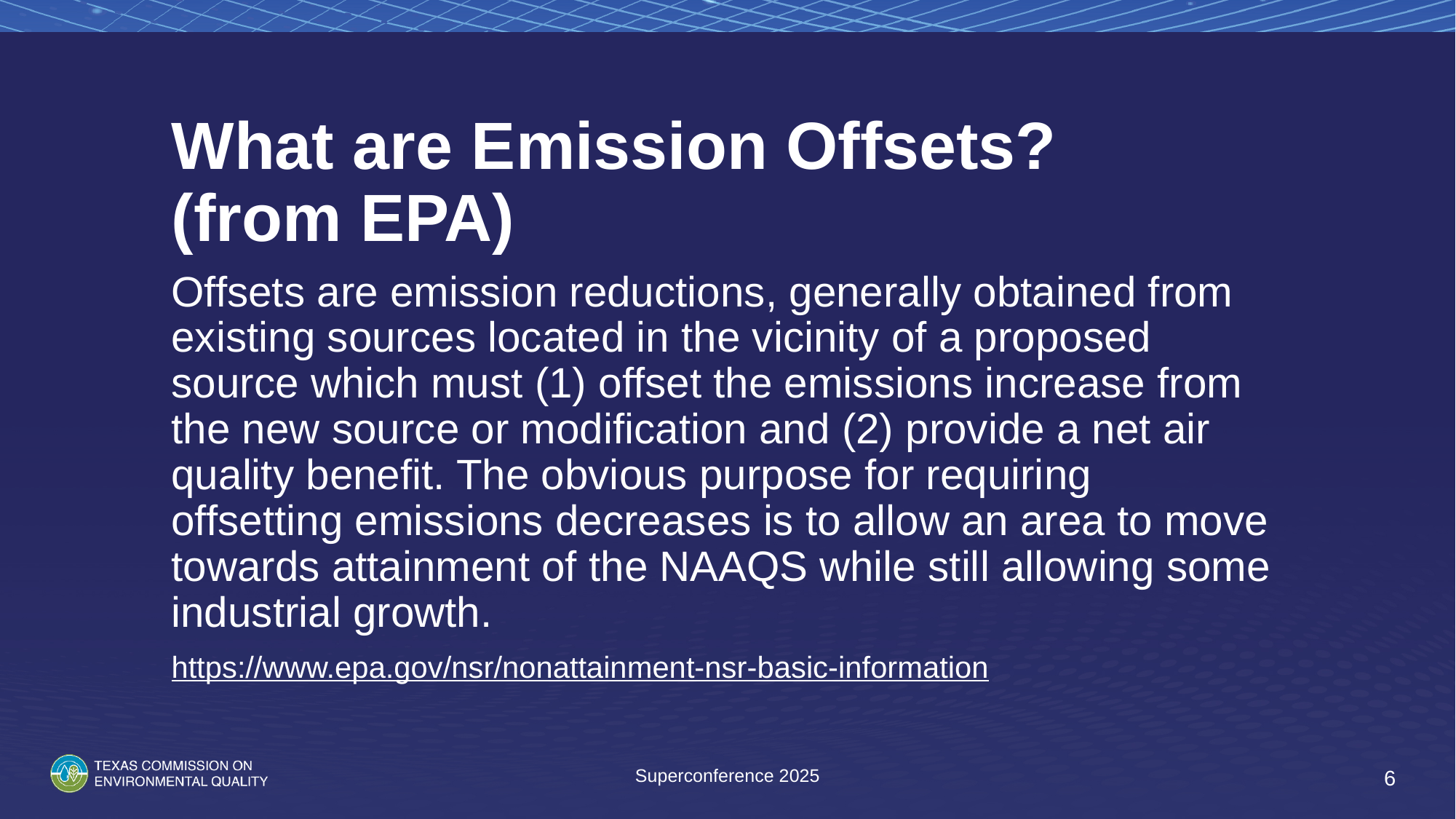

# What are Emission Offsets? (from EPA)
Offsets are emission reductions, generally obtained from existing sources located in the vicinity of a proposed source which must (1) offset the emissions increase from the new source or modification and (2) provide a net air quality benefit. The obvious purpose for requiring offsetting emissions decreases is to allow an area to move towards attainment of the NAAQS while still allowing some industrial growth.
https://www.epa.gov/nsr/nonattainment-nsr-basic-information
Superconference 2025